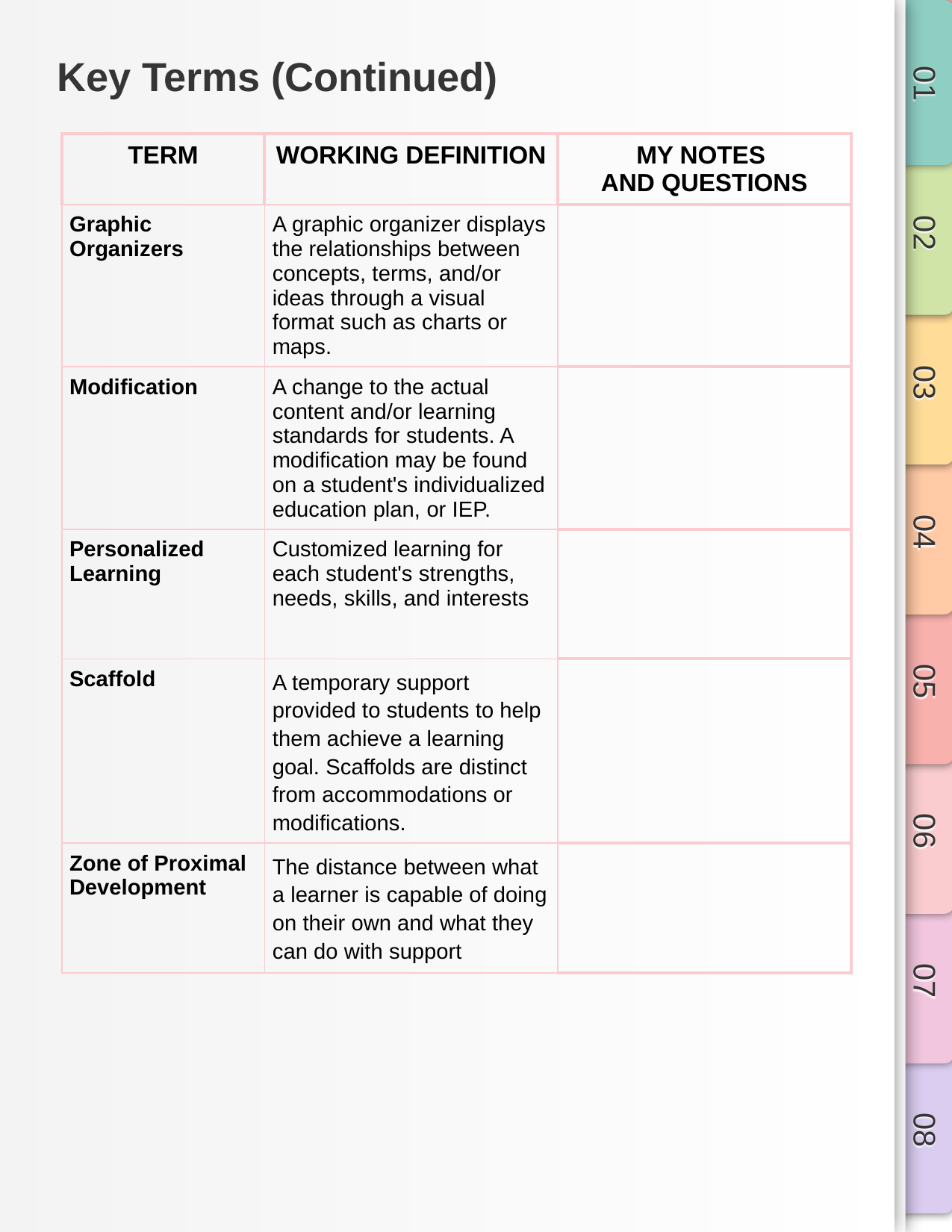

# Key Terms (Continued)

| TERM | WORKING DEFINITION | MY NOTES AND QUESTIONS |
| --- | --- | --- |
| Graphic Organizers | A graphic organizer displays the relationships between concepts, terms, and/or ideas through a visual format such as charts or maps. |  |
| Modification | A change to the actual content and/or learning standards for students. A modification may be found on a student's individualized education plan, or IEP. |  |
| Personalized Learning | Customized learning for each student's strengths, needs, skills, and interests |  |
| Scaffold | A temporary support provided to students to help them achieve a learning goal. Scaffolds are distinct from accommodations or modifications. |  |
| Zone of Proximal Development | The distance between what a learner is capable of doing on their own and what they can do with support |  |